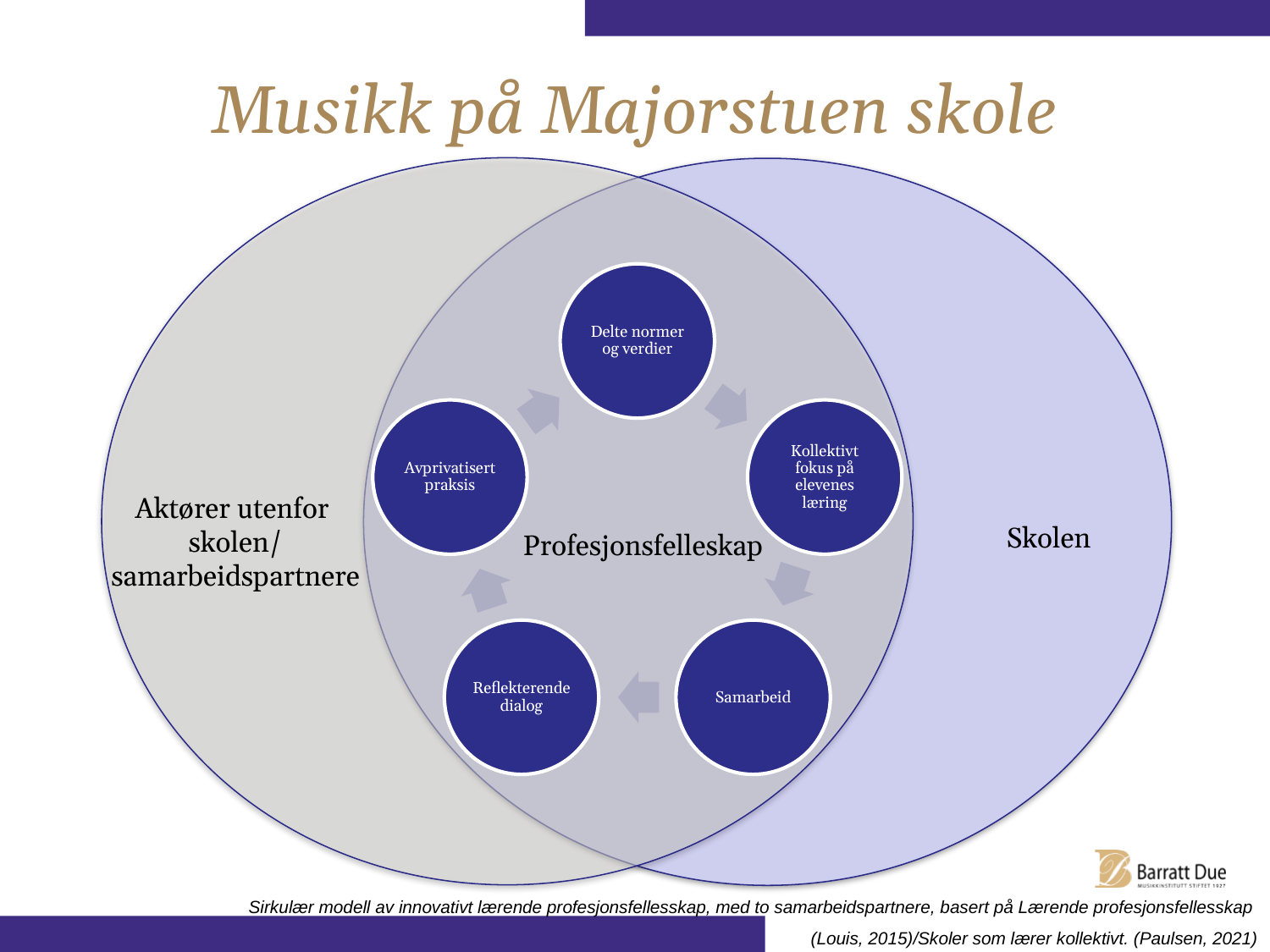

Musikk på Majorstuen skole

Delte normer og verdier

Kollektivt fokus på elevenes læring

Samarbeid

Reflekterende dialog

Avprivatisert praksis

Aktører utenfor
skolen/
samarbeidspartnere
Skolen
Profesjonsfelleskap
Sirkulær modell av innovativt lærende profesjonsfellesskap, med to samarbeidspartnere, basert på Lærende profesjonsfellesskap
(Louis, 2015)/Skoler som lærer kollektivt. (Paulsen, 2021)